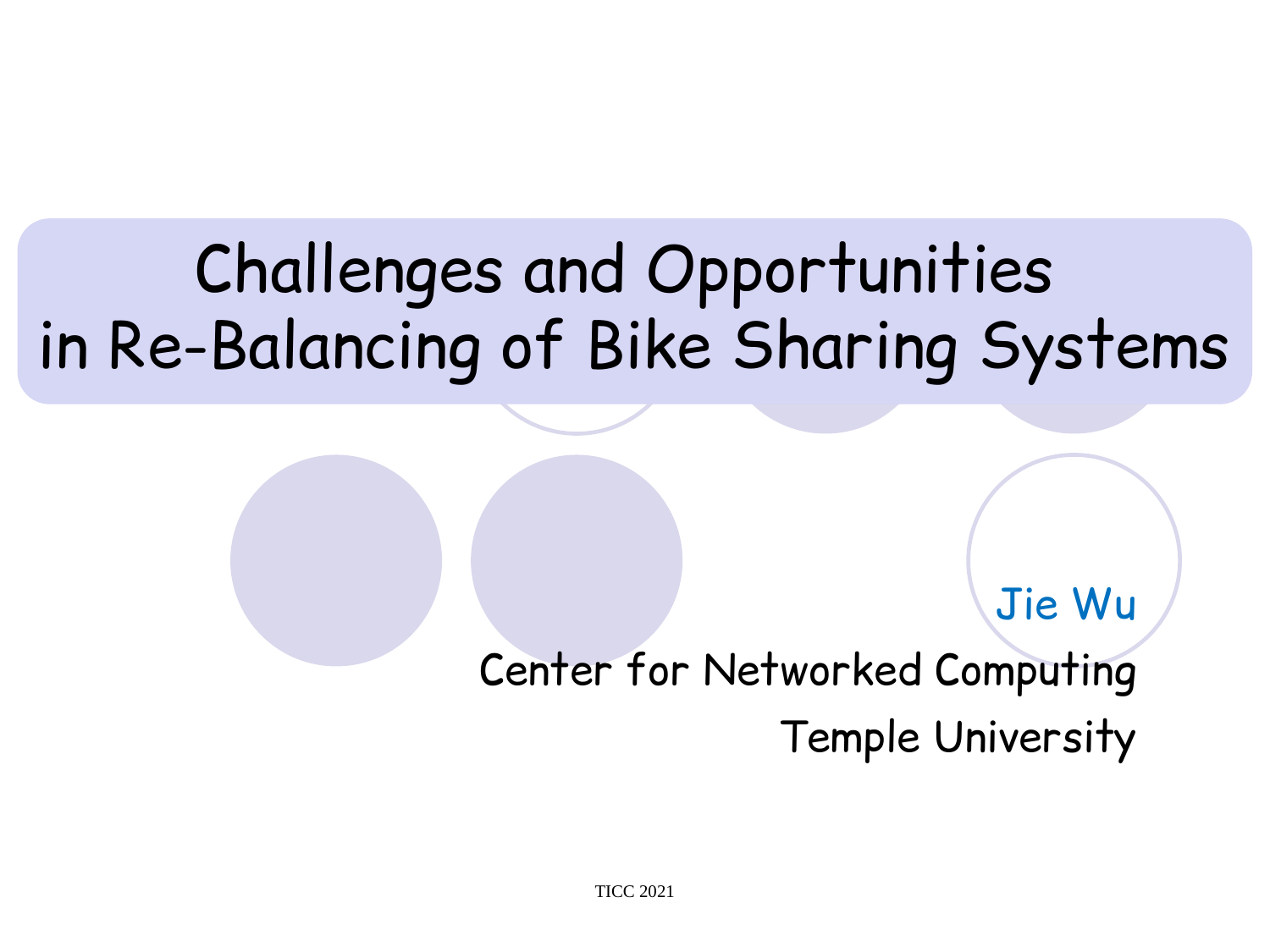

# Challenges and Opportunities in Re-Balancing of Bike Sharing Systems
Jie Wu
Center for Networked Computing
Temple University

TICC 2021